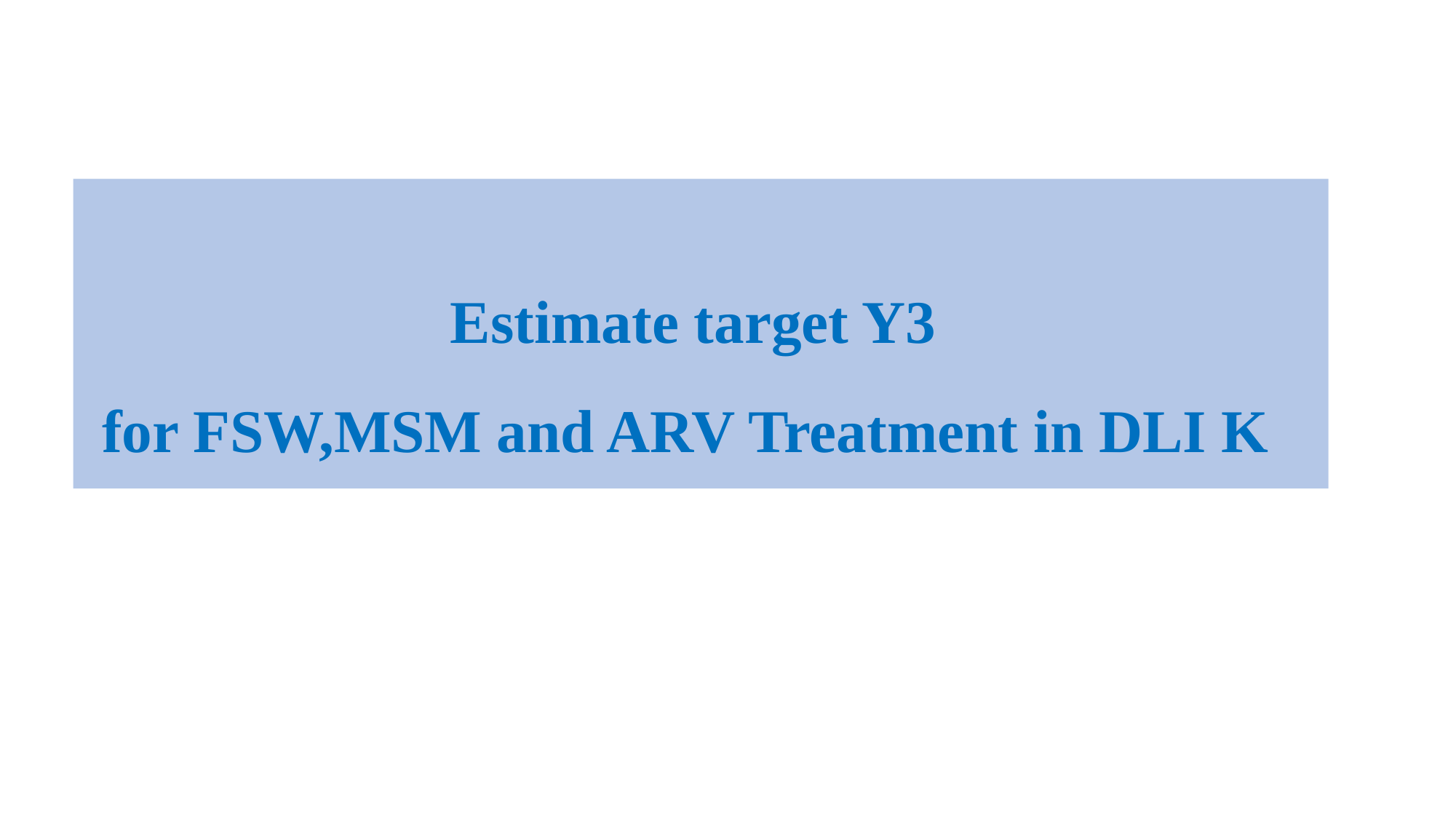

# Estimate target Y3 for FSW,MSM and ARV Treatment in DLI K